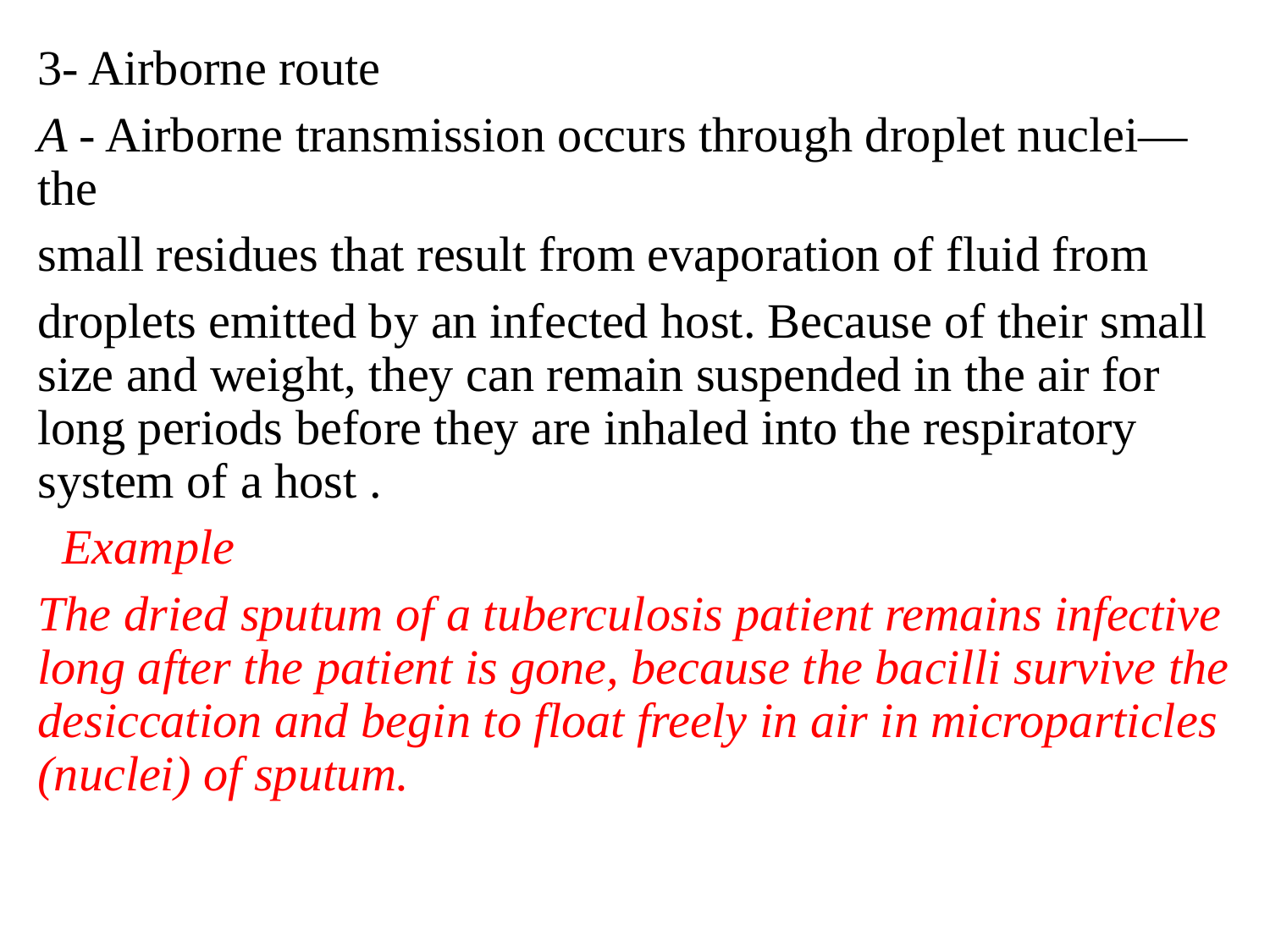

3- Airborne route
A - Airborne transmission occurs through droplet nuclei—the
small residues that result from evaporation of fluid from
droplets emitted by an infected host. Because of their small size and weight, they can remain suspended in the air for long periods before they are inhaled into the respiratory system of a host .
  Example
The dried sputum of a tuberculosis patient remains infective long after the patient is gone, because the bacilli survive the desiccation and begin to float freely in air in microparticles (nuclei) of sputum.